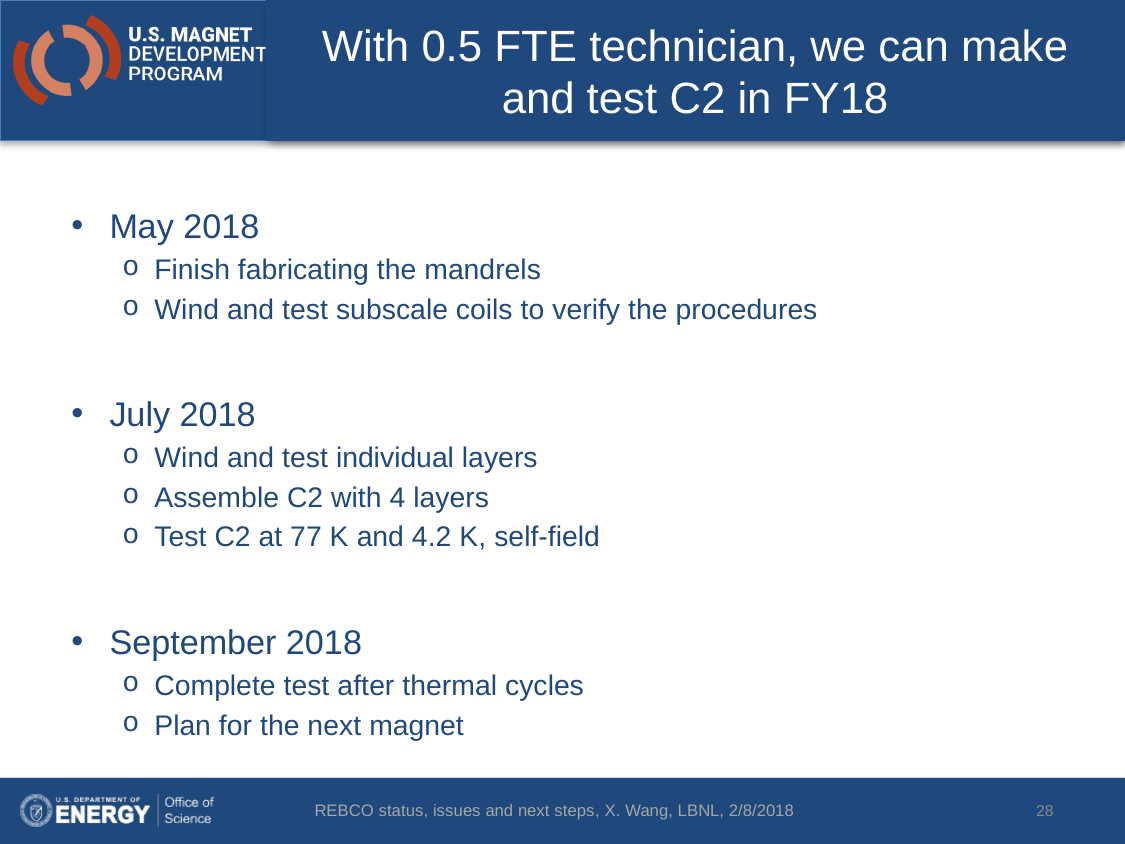

# With 0.5 FTE technician, we can make and test C2 in FY18
May 2018
Finish fabricating the mandrels
Wind and test subscale coils to verify the procedures

July 2018
Wind and test individual layers
Assemble C2 with 4 layers
Test C2 at 77 K and 4.2 K, self-field

September 2018
Complete test after thermal cycles
Plan for the next magnet
28